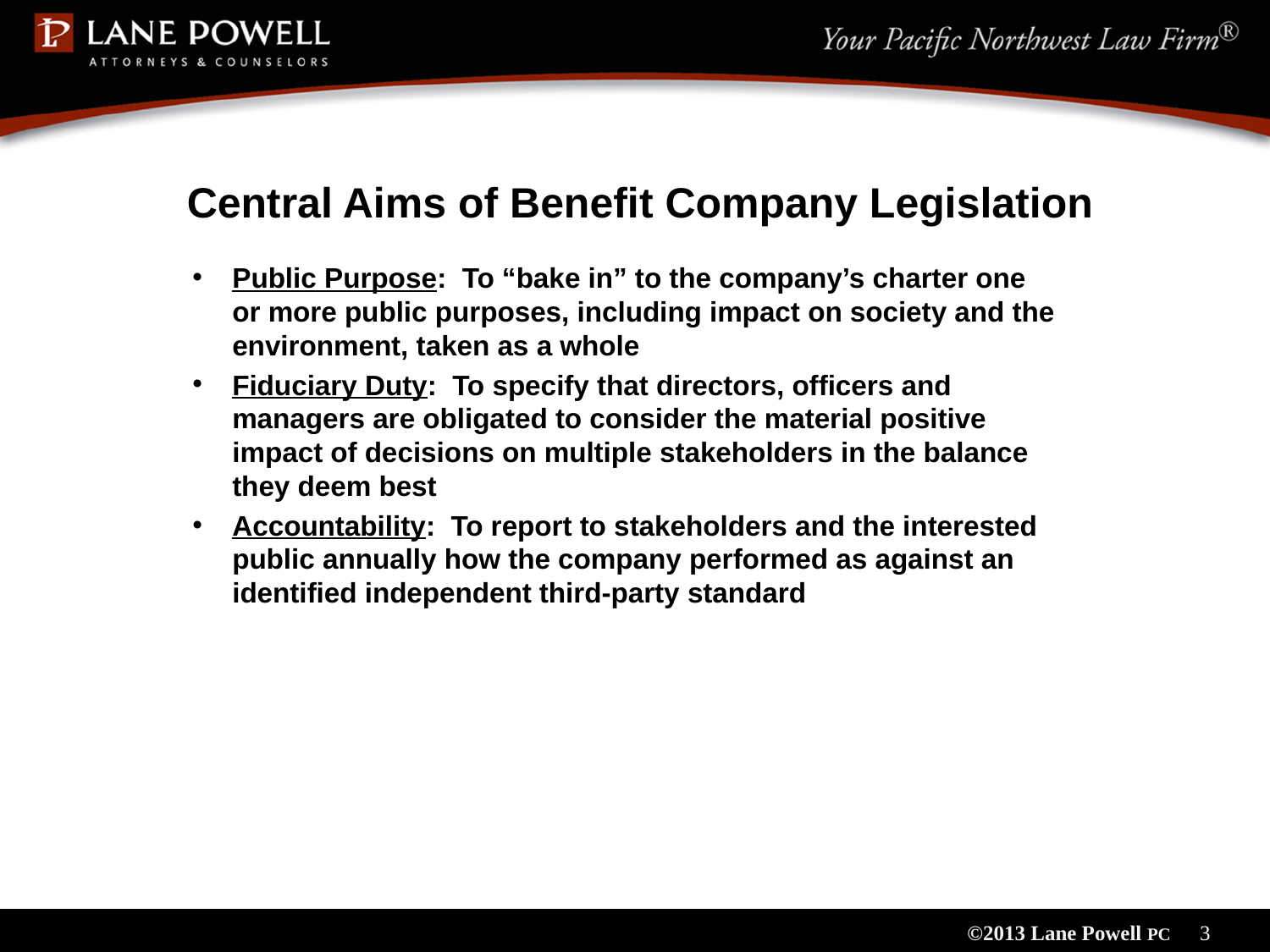

# Central Aims of Benefit Company Legislation
Public Purpose:  To “bake in” to the company’s charter one or more public purposes, including impact on society and the environment, taken as a whole
Fiduciary Duty:  To specify that directors, officers and managers are obligated to consider the material positive impact of decisions on multiple stakeholders in the balance they deem best
Accountability:  To report to stakeholders and the interested public annually how the company performed as against an identified independent third-party standard